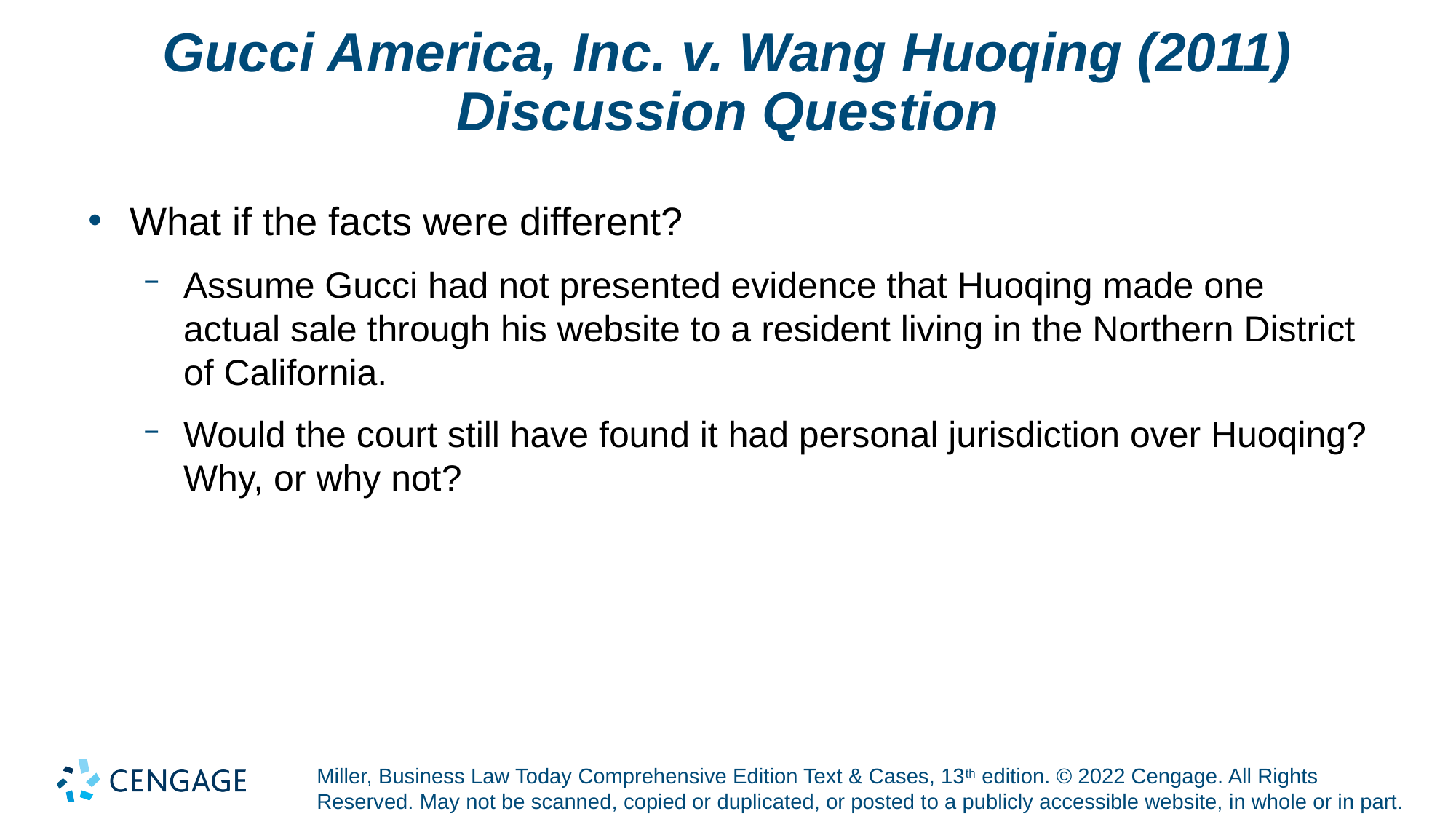

# Gucci America, Inc. v. Wang Huoqing (2011) Discussion Question
What if the facts were different?
Assume Gucci had not presented evidence that Huoqing made one actual sale through his website to a resident living in the Northern District of California.
Would the court still have found it had personal jurisdiction over Huoqing? Why, or why not?